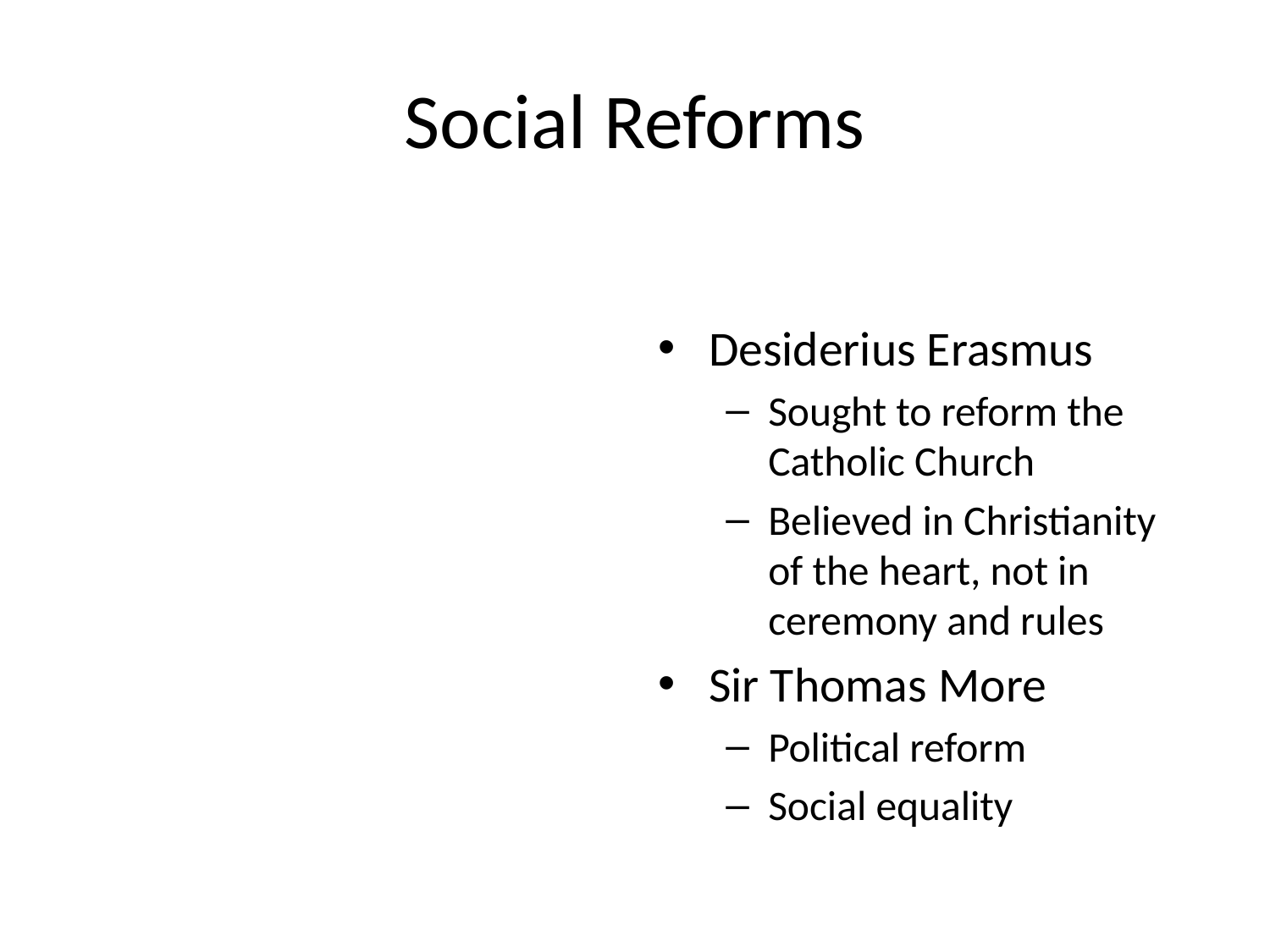

# Social Reforms
Desiderius Erasmus
Sought to reform the Catholic Church
Believed in Christianity of the heart, not in ceremony and rules
Sir Thomas More
Political reform
Social equality